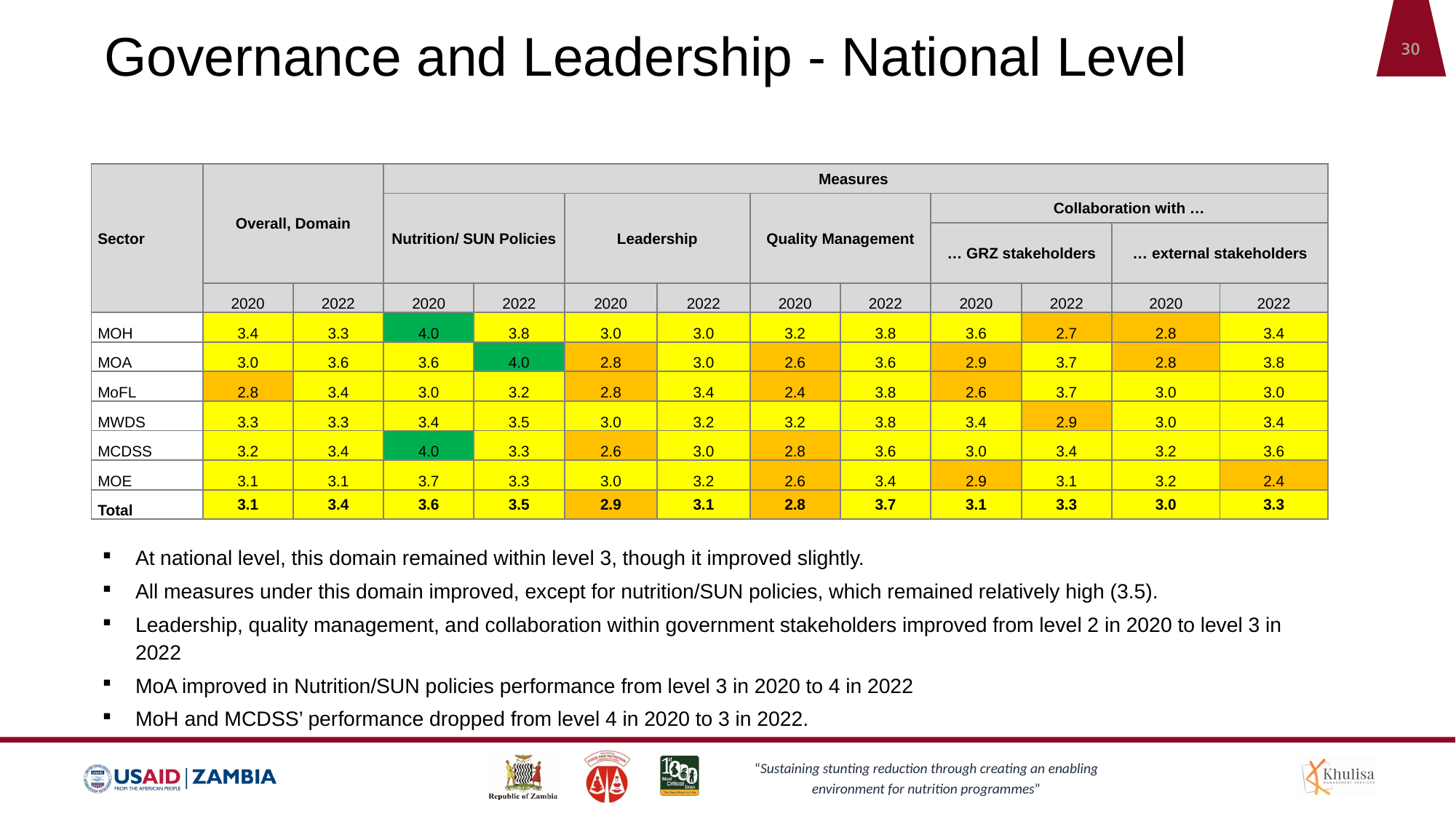

# Governance and Leadership - National Level
30
| Sector | Overall, Domain |  | Measures |  |  |  |  |  |  |  |  |  |
| --- | --- | --- | --- | --- | --- | --- | --- | --- | --- | --- | --- | --- |
|  |  |  | Nutrition/ SUN Policies |  | Leadership |  | Quality Management |  | Collaboration with … |  |  |  |
|  |  |  |  |  |  |  |  |  | … GRZ stakeholders |  | … external stakeholders |  |
|  | 2020 | 2022 | 2020 | 2022 | 2020 | 2022 | 2020 | 2022 | 2020 | 2022 | 2020 | 2022 |
| MOH | 3.4 | 3.3 | 4.0 | 3.8 | 3.0 | 3.0 | 3.2 | 3.8 | 3.6 | 2.7 | 2.8 | 3.4 |
| MOA | 3.0 | 3.6 | 3.6 | 4.0 | 2.8 | 3.0 | 2.6 | 3.6 | 2.9 | 3.7 | 2.8 | 3.8 |
| MoFL | 2.8 | 3.4 | 3.0 | 3.2 | 2.8 | 3.4 | 2.4 | 3.8 | 2.6 | 3.7 | 3.0 | 3.0 |
| MWDS | 3.3 | 3.3 | 3.4 | 3.5 | 3.0 | 3.2 | 3.2 | 3.8 | 3.4 | 2.9 | 3.0 | 3.4 |
| MCDSS | 3.2 | 3.4 | 4.0 | 3.3 | 2.6 | 3.0 | 2.8 | 3.6 | 3.0 | 3.4 | 3.2 | 3.6 |
| MOE | 3.1 | 3.1 | 3.7 | 3.3 | 3.0 | 3.2 | 2.6 | 3.4 | 2.9 | 3.1 | 3.2 | 2.4 |
| Total | 3.1 | 3.4 | 3.6 | 3.5 | 2.9 | 3.1 | 2.8 | 3.7 | 3.1 | 3.3 | 3.0 | 3.3 |
At national level, this domain remained within level 3, though it improved slightly.
All measures under this domain improved, except for nutrition/SUN policies, which remained relatively high (3.5).
Leadership, quality management, and collaboration within government stakeholders improved from level 2 in 2020 to level 3 in 2022
MoA improved in Nutrition/SUN policies performance from level 3 in 2020 to 4 in 2022
MoH and MCDSS’ performance dropped from level 4 in 2020 to 3 in 2022.